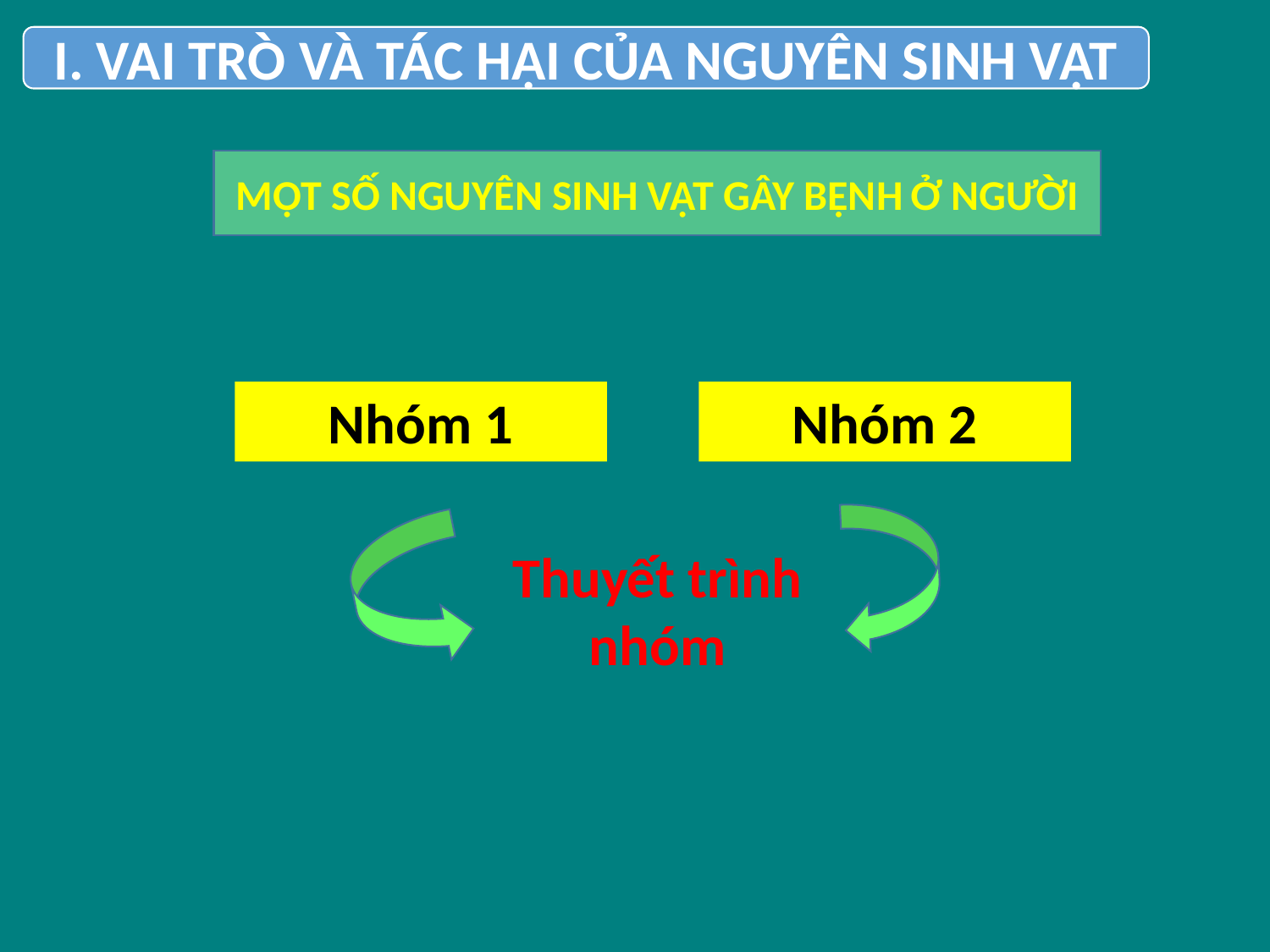

I. VAI TRÒ VÀ TÁC HẠI CỦA NGUYÊN SINH VẬT
MỘT SỐ NGUYÊN SINH VẬT GÂY BỆNH Ở NGƯỜI
Nhóm 1
Nhóm 2

Thuyết trình nhóm